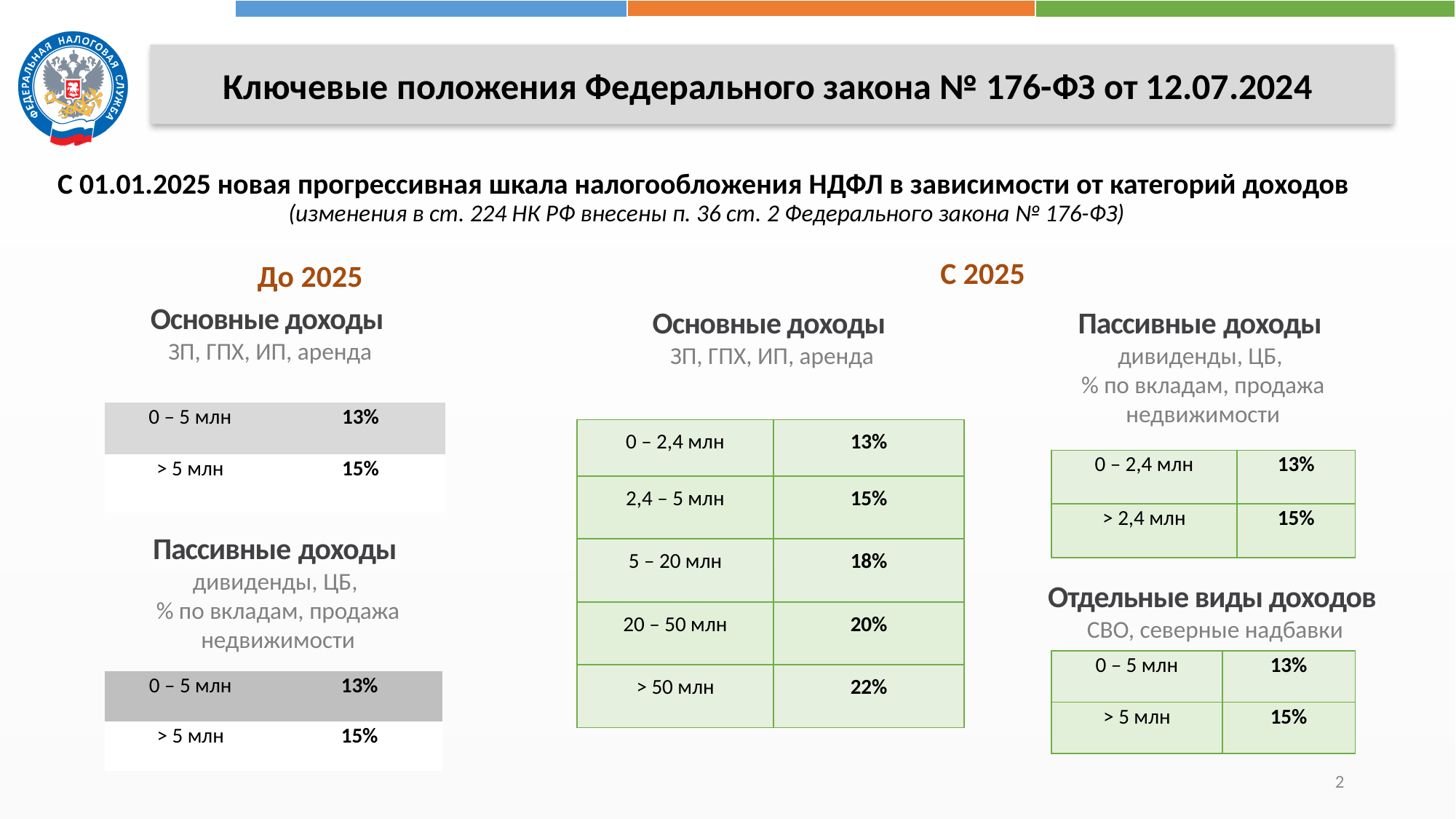

Ключевые положения Федерального закона № 176-ФЗ от 12.07.2024
С 01.01.2025 новая прогрессивная шкала налогообложения НДФЛ в зависимости от категорий доходов
(изменения в ст. 224 НК РФ внесены п. 36 ст. 2 Федерального закона № 176-ФЗ)
С 2025
До 2025
Основные доходы
ЗП, ГПХ, ИП, аренда
Основные доходы
ЗП, ГПХ, ИП, аренда
Пассивные доходы
дивиденды, ЦБ,
% по вкладам, продажа недвижимости
| 0 – 5 млн | 13% |
| --- | --- |
| > 5 млн | 15% |
| 0 – 2,4 млн | 13% |
| --- | --- |
| 2,4 – 5 млн | 15% |
| 5 – 20 млн | 18% |
| 20 – 50 млн | 20% |
| > 50 млн | 22% |
| 0 – 2,4 млн | 13% |
| --- | --- |
| > 2,4 млн | 15% |
Пассивные доходы
дивиденды, ЦБ,
% по вкладам, продажа недвижимости
Отдельные виды доходов
СВО, северные надбавки
| 0 – 5 млн | 13% |
| --- | --- |
| > 5 млн | 15% |
| 0 – 5 млн | 13% |
| --- | --- |
| > 5 млн | 15% |
2